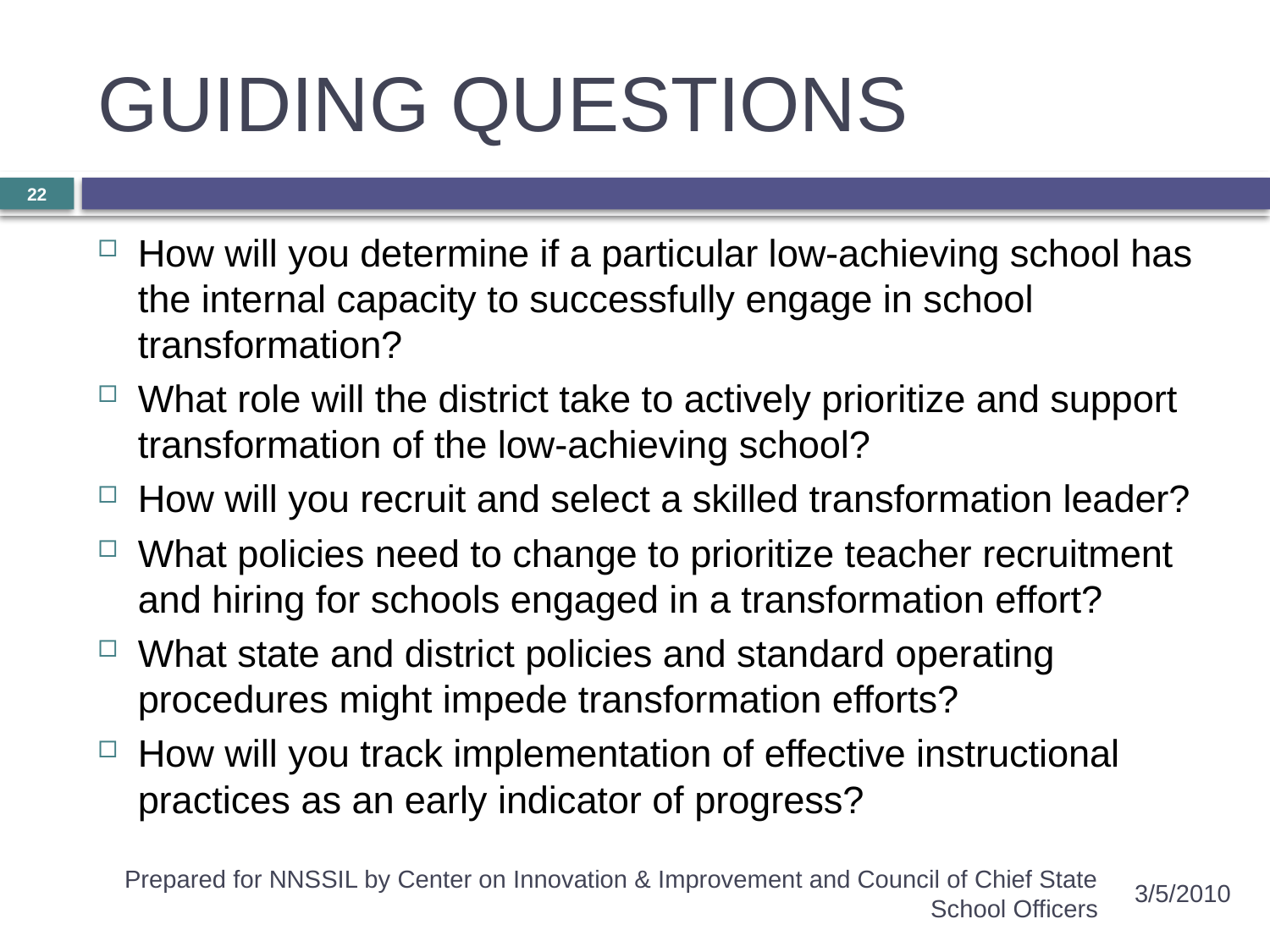

# GUIDING QUESTIONS
22
How will you determine if a particular low-achieving school has the internal capacity to successfully engage in school transformation?
What role will the district take to actively prioritize and support transformation of the low-achieving school?
How will you recruit and select a skilled transformation leader?
What policies need to change to prioritize teacher recruitment and hiring for schools engaged in a transformation effort?
What state and district policies and standard operating procedures might impede transformation efforts?
How will you track implementation of effective instructional practices as an early indicator of progress?

Prepared for NNSSIL by Center on Innovation & Improvement and Council of Chief State School Officers
3/5/2010